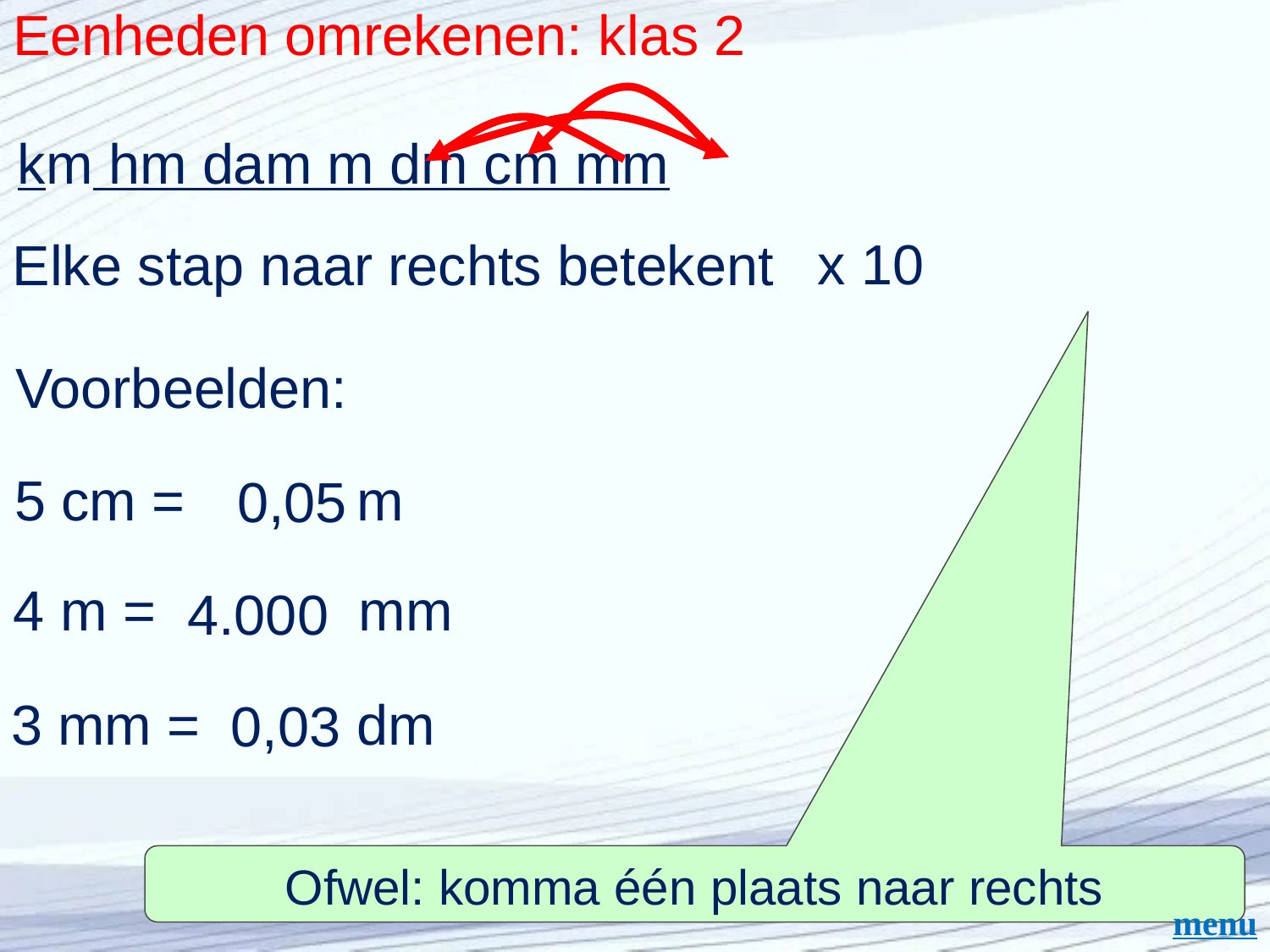

# Eenheden omrekenen: klas 2

km hm dam m dm cm mm
x 10
Elke stap naar rechts betekent
Voorbeelden:
5 cm =           m
0,05
4 m =             mm
4.000
3 mm =          dm
0,03
Ofwel: komma één plaats naar rechts
menu